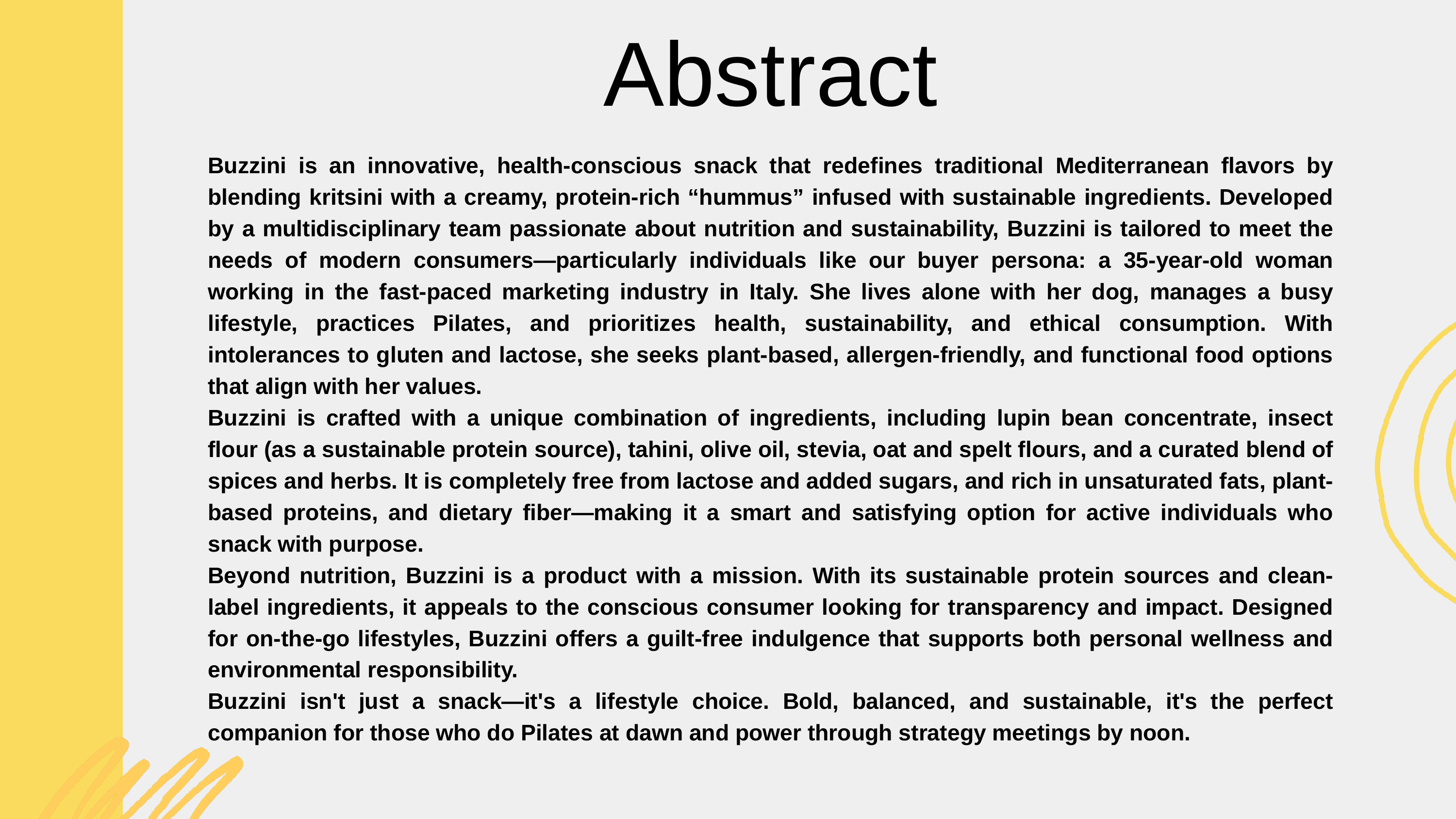

Abstract
Buzzini is an innovative, health-conscious snack that redefines traditional Mediterranean flavors by blending kritsini with a creamy, protein-rich “hummus” infused with sustainable ingredients. Developed by a multidisciplinary team passionate about nutrition and sustainability, Buzzini is tailored to meet the needs of modern consumers—particularly individuals like our buyer persona: a 35-year-old woman working in the fast-paced marketing industry in Italy. She lives alone with her dog, manages a busy lifestyle, practices Pilates, and prioritizes health, sustainability, and ethical consumption. With intolerances to gluten and lactose, she seeks plant-based, allergen-friendly, and functional food options that align with her values.
Buzzini is crafted with a unique combination of ingredients, including lupin bean concentrate, insect flour (as a sustainable protein source), tahini, olive oil, stevia, oat and spelt flours, and a curated blend of spices and herbs. It is completely free from lactose and added sugars, and rich in unsaturated fats, plant-based proteins, and dietary fiber—making it a smart and satisfying option for active individuals who snack with purpose.
Beyond nutrition, Buzzini is a product with a mission. With its sustainable protein sources and clean-label ingredients, it appeals to the conscious consumer looking for transparency and impact. Designed for on-the-go lifestyles, Buzzini offers a guilt-free indulgence that supports both personal wellness and environmental responsibility.
Buzzini isn't just a snack—it's a lifestyle choice. Bold, balanced, and sustainable, it's the perfect companion for those who do Pilates at dawn and power through strategy meetings by noon.